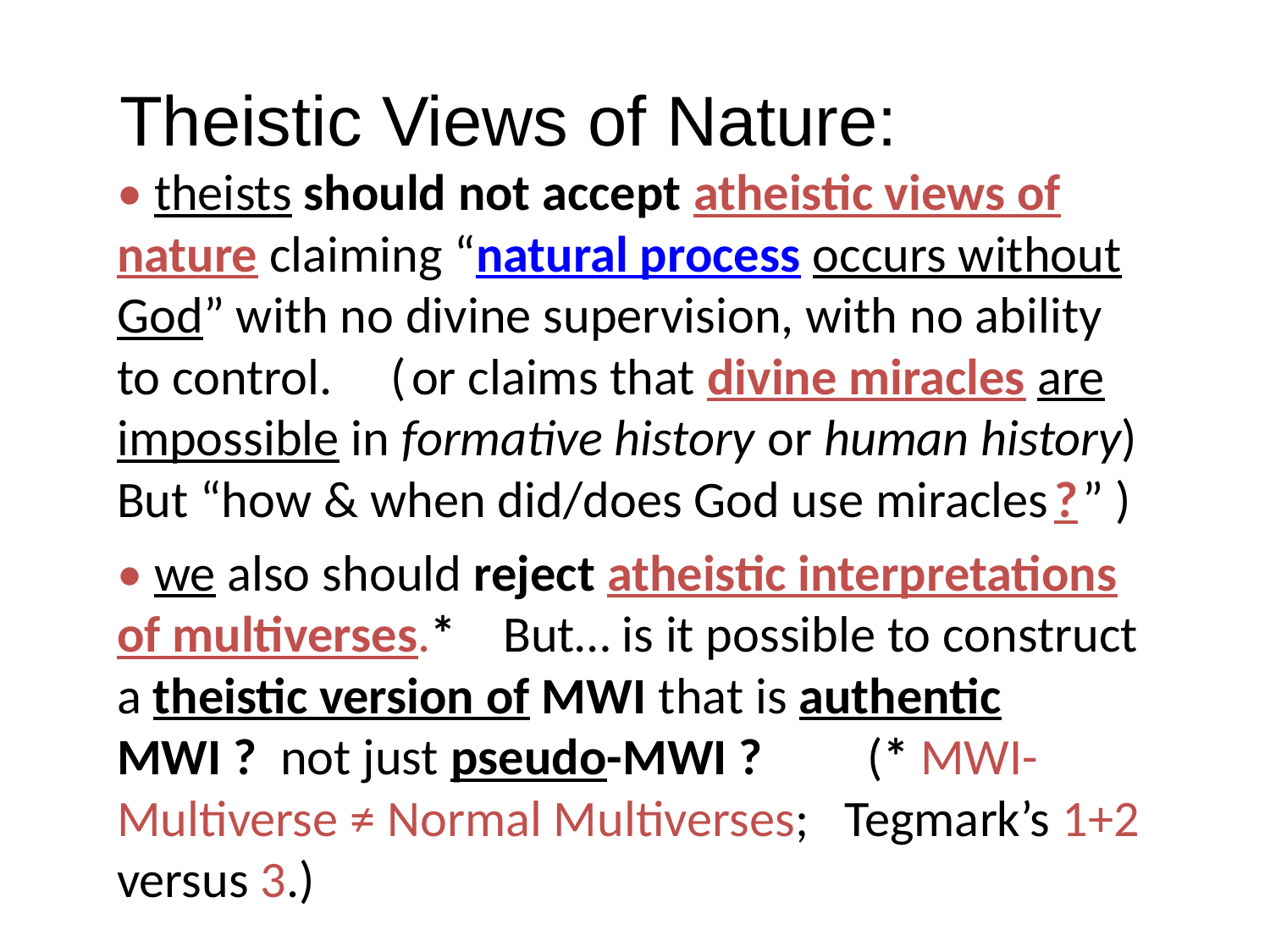

# Theistic Views of Nature:
• theists should not accept atheistic views of nature claiming “natural process occurs without God” with no divine supervision, with no ability to control.     ( or claims that divine miracles are impossible in formative history or human history) But “how & when did/does God use miracles ? ” )
• we also should reject atheistic interpretations of multiverses.*    But… is it possible to construct a theistic version of MWI that is authentic MWI ?  not just pseudo-MWI ?         (* MWI-Multiverse ≠ Normal Multiverses;   Tegmark’s 1+2 versus 3.)